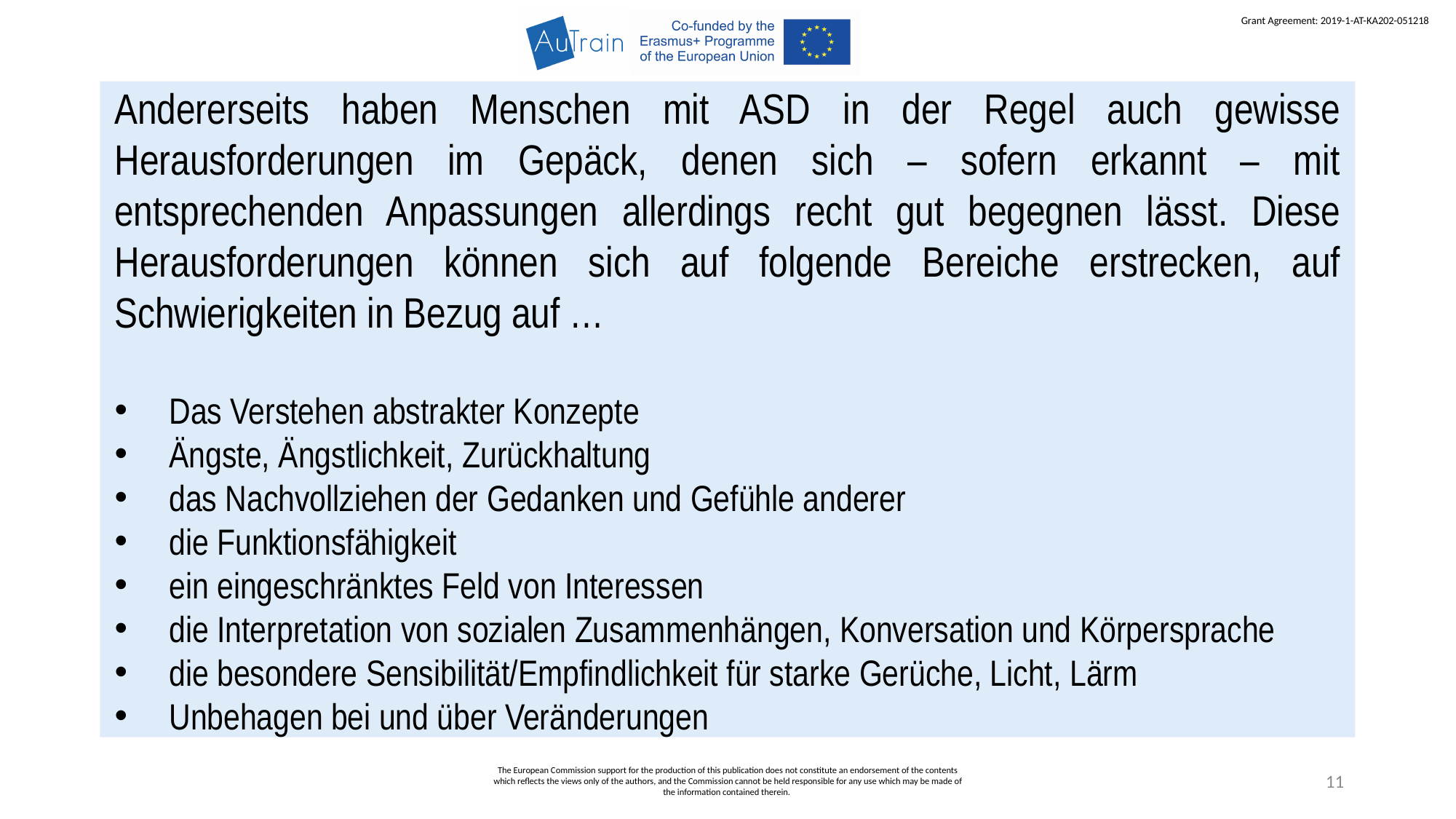

Andererseits haben Menschen mit ASD in der Regel auch gewisse Herausforderungen im Gepäck, denen sich – sofern erkannt – mit entsprechenden Anpassungen allerdings recht gut begegnen lässt. Diese Herausforderungen können sich auf folgende Bereiche erstrecken, auf Schwierigkeiten in Bezug auf …

Das Verstehen abstrakter Konzepte
Ängste, Ängstlichkeit, Zurückhaltung
das Nachvollziehen der Gedanken und Gefühle anderer
die Funktionsfähigkeit
ein eingeschränktes Feld von Interessen
die Interpretation von sozialen Zusammenhängen, Konversation und Körpersprache
die besondere Sensibilität/Empfindlichkeit für starke Gerüche, Licht, Lärm
Unbehagen bei und über Veränderungen

The European Commission support for the production of this publication does not constitute an endorsement of the contents which reflects the views only of the authors, and the Commission cannot be held responsible for any use which may be made of the information contained therein.
11